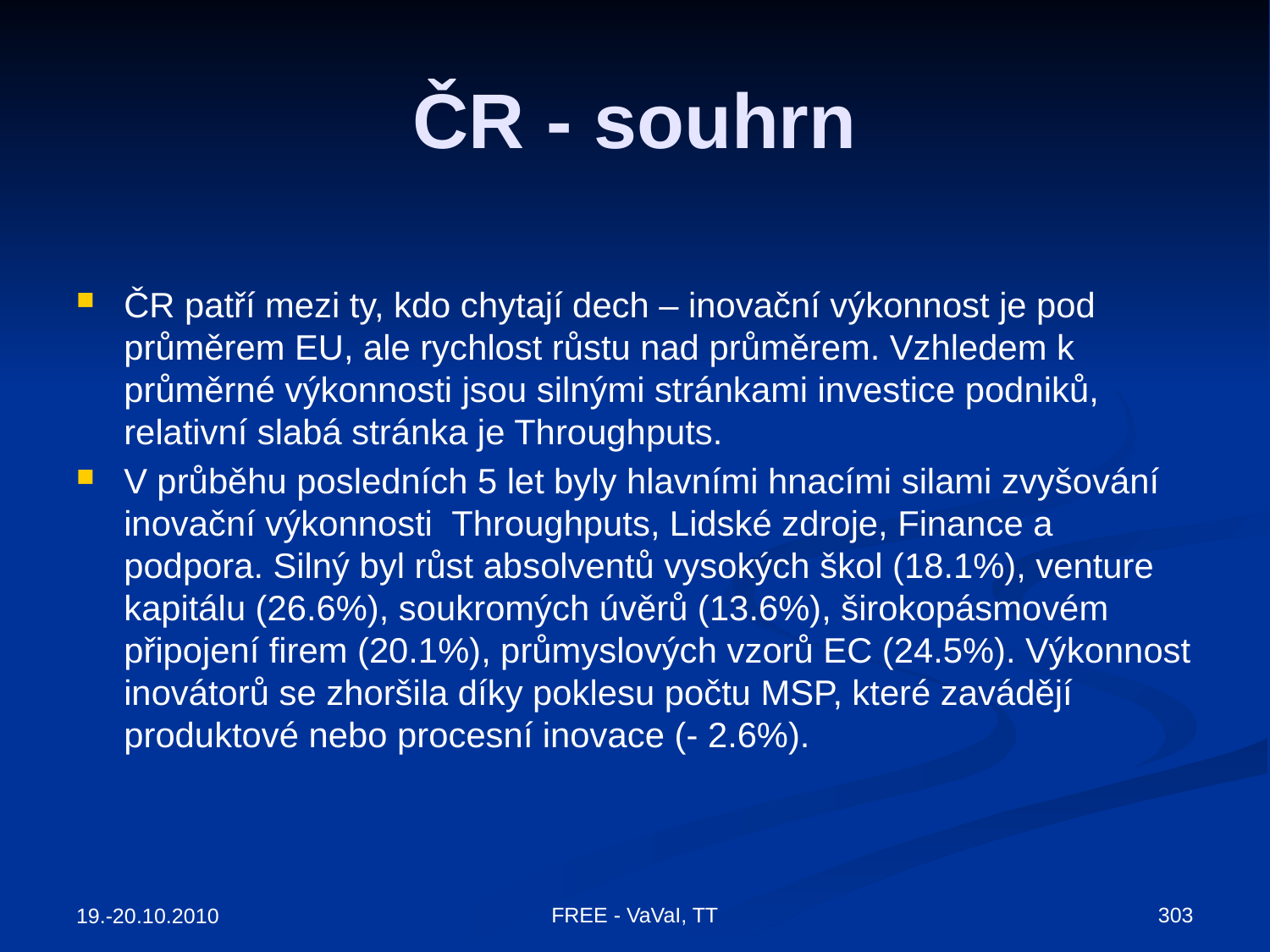

# ČR - souhrn
ČR patří mezi ty, kdo chytají dech – inovační výkonnost je pod průměrem EU, ale rychlost růstu nad průměrem. Vzhledem k průměrné výkonnosti jsou silnými stránkami investice podniků, relativní slabá stránka je Throughputs.
V průběhu posledních 5 let byly hlavními hnacími silami zvyšování inovační výkonnosti  Throughputs, Lidské zdroje, Finance a podpora. Silný byl růst absolventů vysokých škol (18.1%), venture kapitálu (26.6%), soukromých úvěrů (13.6%), širokopásmovém připojení firem (20.1%), průmyslových vzorů EC (24.5%). Výkonnost inovátorů se zhoršila díky poklesu počtu MSP, které zavádějí produktové nebo procesní inovace (- 2.6%).
FREE - VaVaI, TT
303
19.-20.10.2010